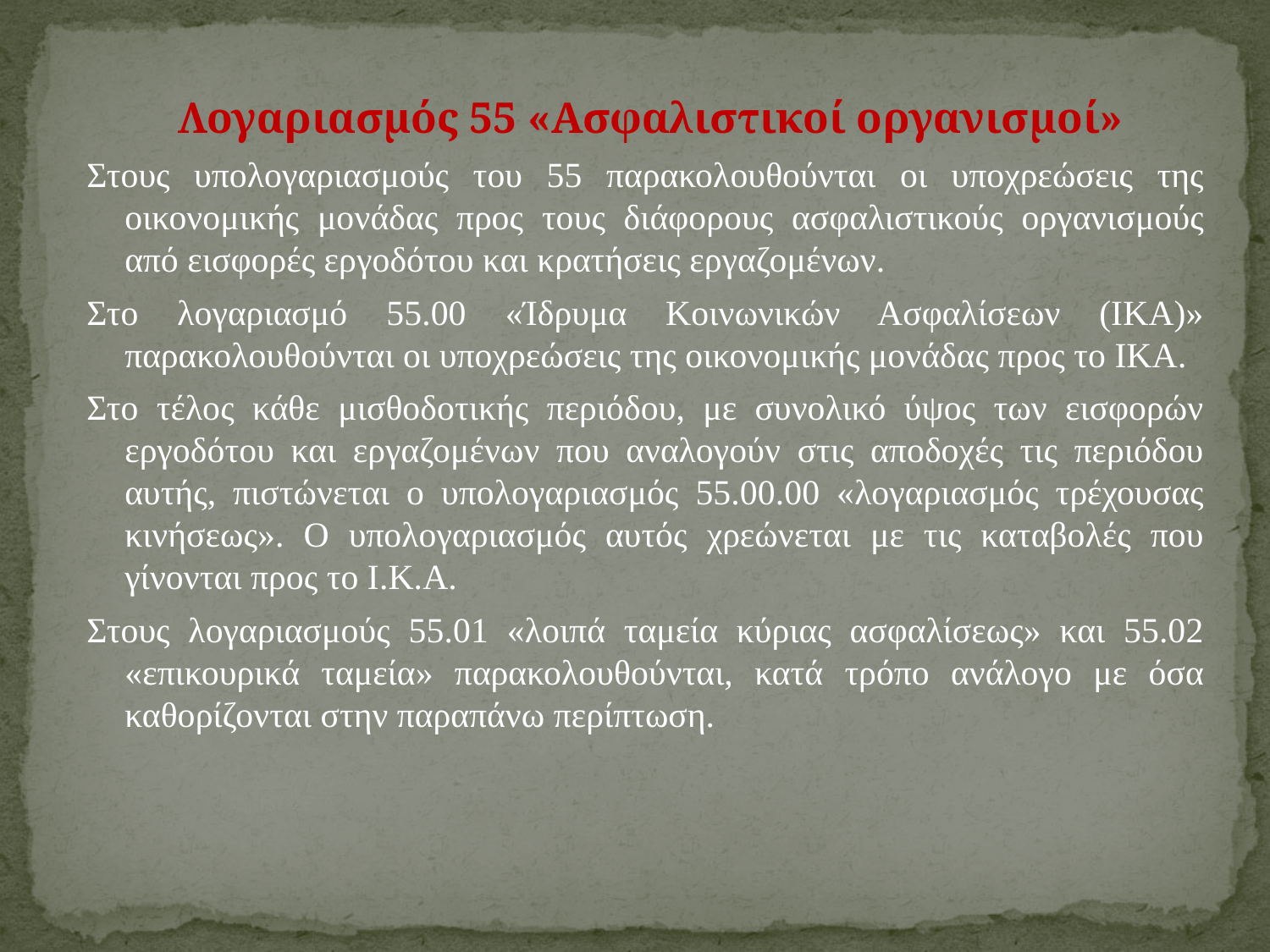

Λογαριασμός 55 «Ασφαλιστικοί οργανισμοί»
Στους υπολογαριασμούς του 55 παρακολουθούνται οι υποχρεώσεις της οικονομικής μονάδας προς τους διάφορους ασφαλιστικούς οργανισμούς από εισφορές εργοδότου και κρατήσεις εργαζομένων.
Στο λογαριασμό 55.00 «Ίδρυμα Κοινωνικών Ασφαλίσεων (ΙΚΑ)» παρακολουθούνται οι υποχρεώσεις της οικονομικής μονάδας προς το ΙΚΑ.
Στο τέλος κάθε μισθοδοτικής περιόδου, με συνολικό ύψος των εισφορών εργοδότου και εργαζομένων που αναλογούν στις αποδοχές τις περιόδου αυτής, πιστώνεται ο υπολογαριασμός 55.00.00 «λογαριασμός τρέχουσας κινήσεως». Ο υπολογαριασμός αυτός χρεώνεται με τις καταβολές που γίνονται προς το Ι.Κ.Α.
Στους λογαριασμούς 55.01 «λοιπά ταμεία κύριας ασφαλίσεως» και 55.02 «επικουρικά ταμεία» παρακολουθούνται, κατά τρόπο ανάλογο με όσα καθορίζονται στην παραπάνω περίπτωση.